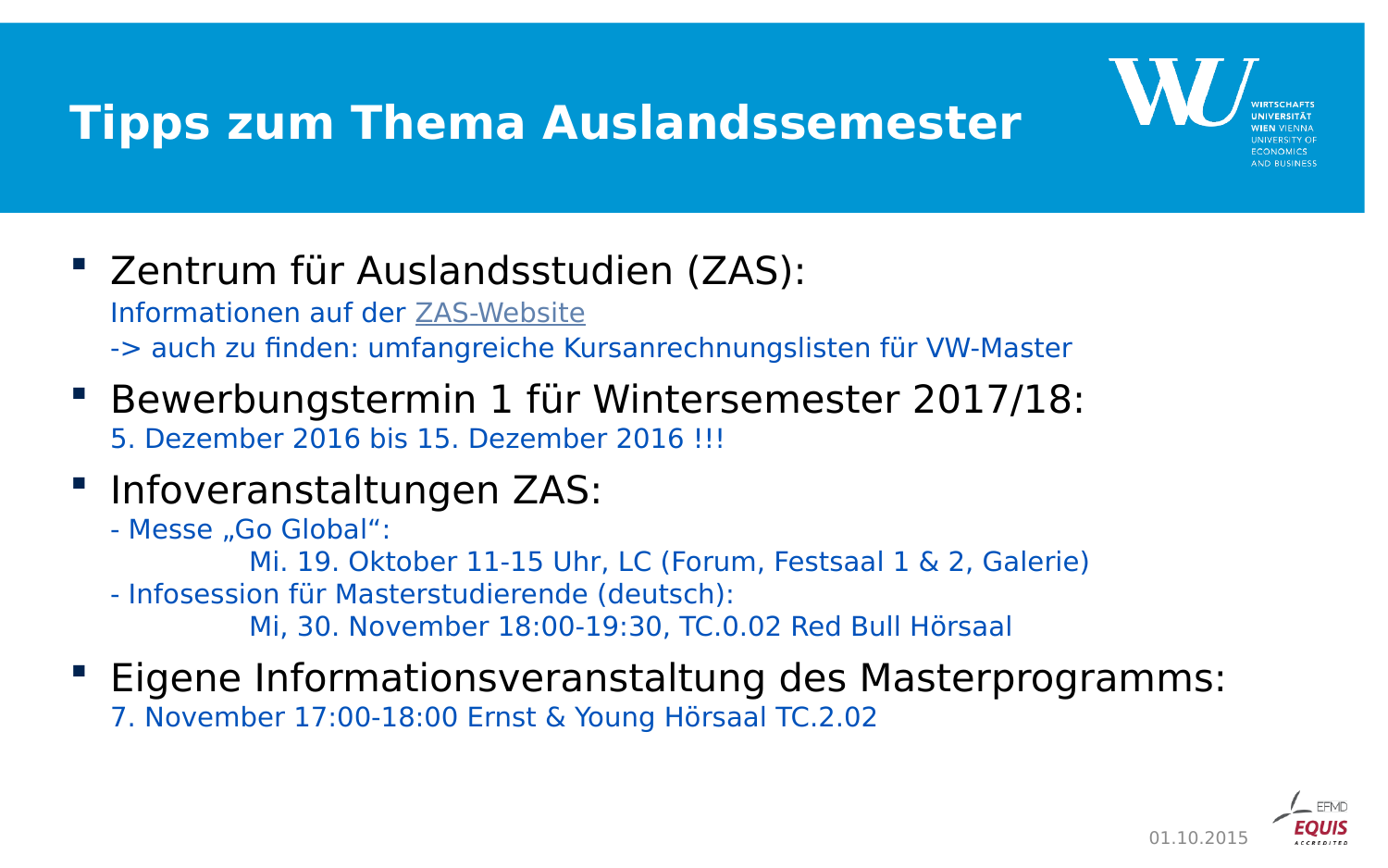

# Tipps zum Thema Auslandssemester
Zentrum für Auslandsstudien (ZAS):
Informationen auf der ZAS-Website
-> auch zu finden: umfangreiche Kursanrechnungslisten für VW-Master
Bewerbungstermin 1 für Wintersemester 2017/18:
5. Dezember 2016 bis 15. Dezember 2016 !!!
Infoveranstaltungen ZAS:
- Messe „Go Global“:
	Mi. 19. Oktober 11-15 Uhr, LC (Forum, Festsaal 1 & 2, Galerie)
- Infosession für Masterstudierende (deutsch):
	Mi, 30. November 18:00-19:30, TC.0.02 Red Bull Hörsaal
Eigene Informationsveranstaltung des Masterprogramms:
7. November 17:00-18:00 Ernst & Young Hörsaal TC.2.02

01.10.2015